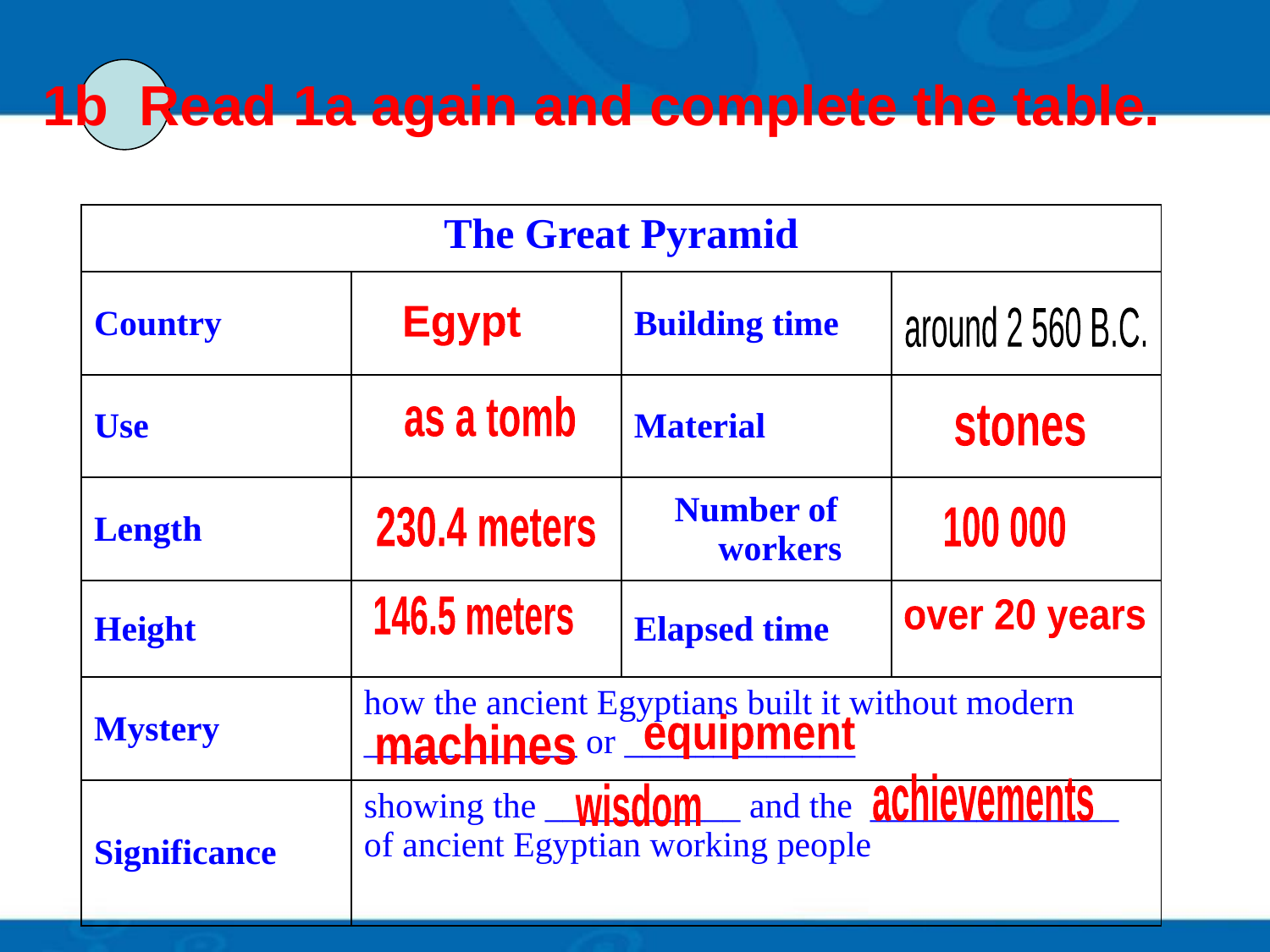

# 1b  Read 1a again and complete the table.

| The Great Pyramid |  |  |  |
| --- | --- | --- | --- |
| Country |  | Building time |  |
| Use |  | Material |  |
| Length |  | Number of workers |  |
| Height |  | Elapsed time |  |
| Mystery | how the ancient Egyptians built it without modern \_\_\_\_\_\_\_\_\_\_\_\_ or \_\_\_\_\_\_\_\_\_\_\_\_\_ |  |  |
| Significance | showing the \_\_\_\_\_\_\_\_\_\_\_ and the \_\_\_\_\_\_\_\_\_\_\_\_\_\_ of ancient Egyptian working people |  |  |
Egypt
around 2 560 B.C.
as a tomb
stones
230.4 meters
100 000
146.5 meters
over 20 years
equipment
machines
achievements
wisdom